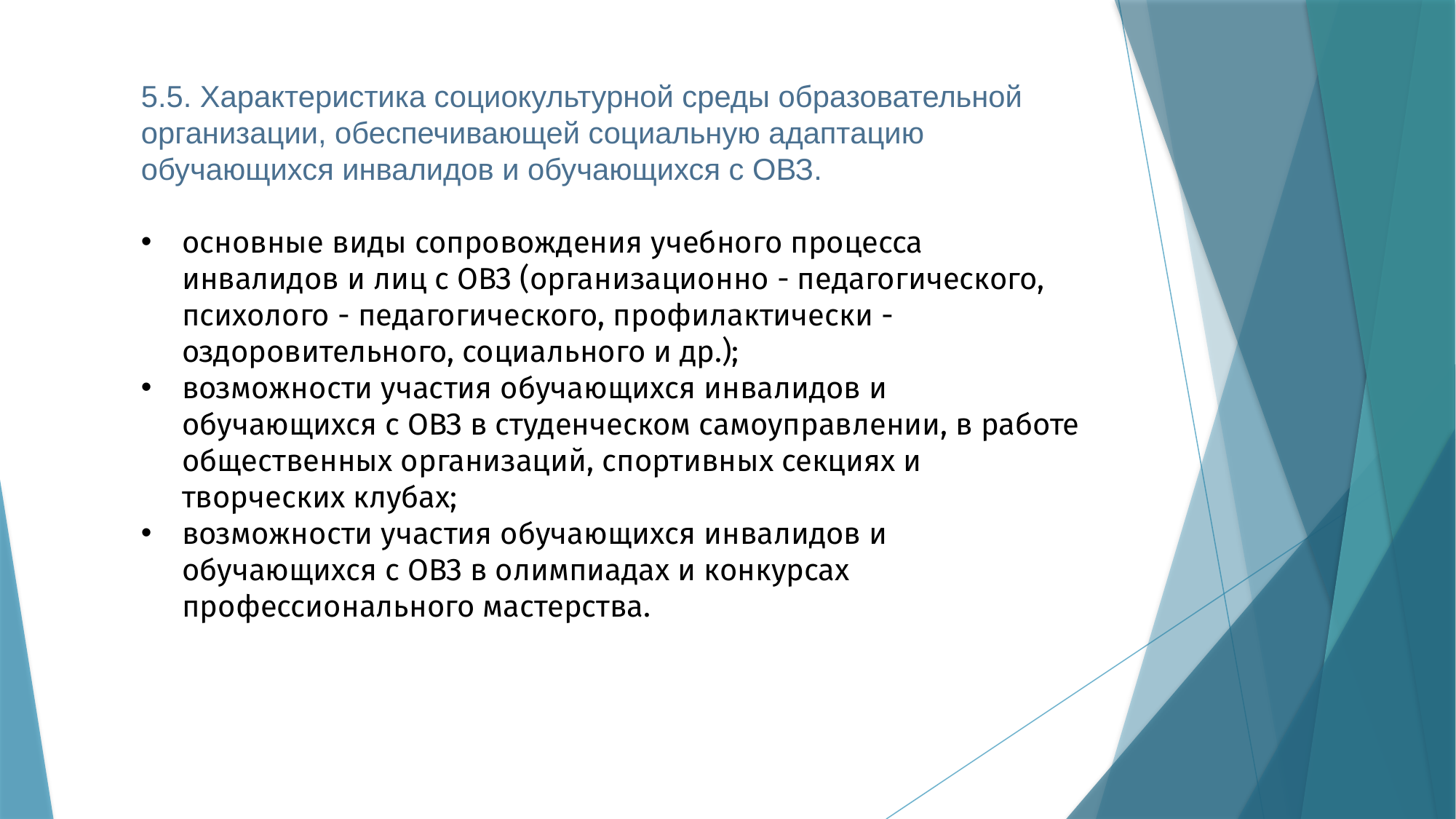

5.5. Характеристика социокультурной среды образовательной
организации, обеспечивающей социальную адаптацию обучающихся инвалидов и обучающихся с ОВЗ.

основные виды сопровождения учебного процесса инвалидов и лиц с ОВЗ (организационно - педагогического, психолого - педагогического, профилактически -оздоровительного, социального и др.);
возможности участия обучающихся инвалидов и обучающихся с ОВЗ в студенческом самоуправлении, в работе общественных организаций, спортивных секциях и творческих клубах;
возможности участия обучающихся инвалидов и обучающихся с ОВЗ в олимпиадах и конкурсах профессионального мастерства.